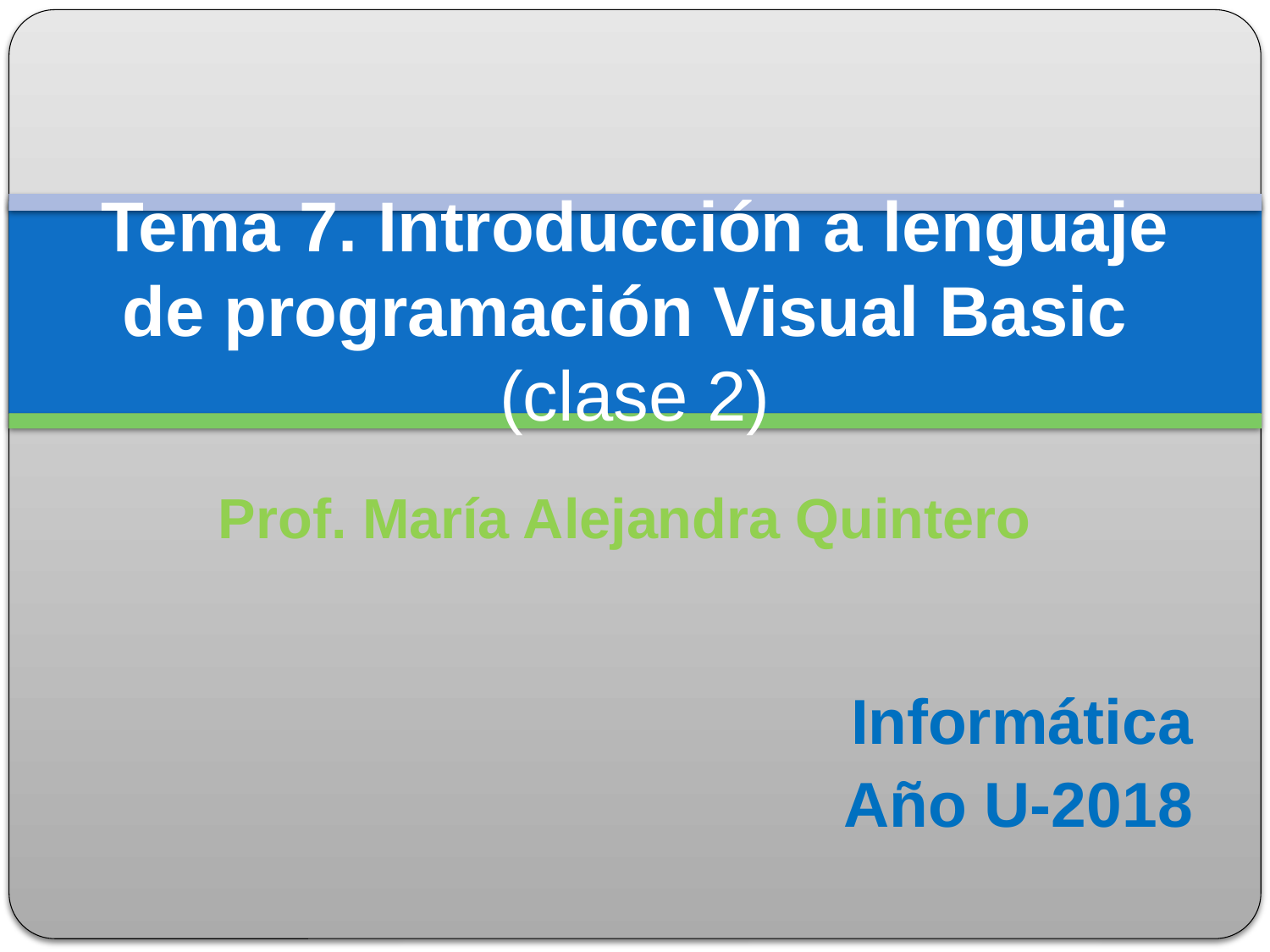

# Tema 7. Introducción a lenguaje de programación Visual Basic  (clase 2)
Prof. María Alejandra Quintero

Informática
Año U-2018